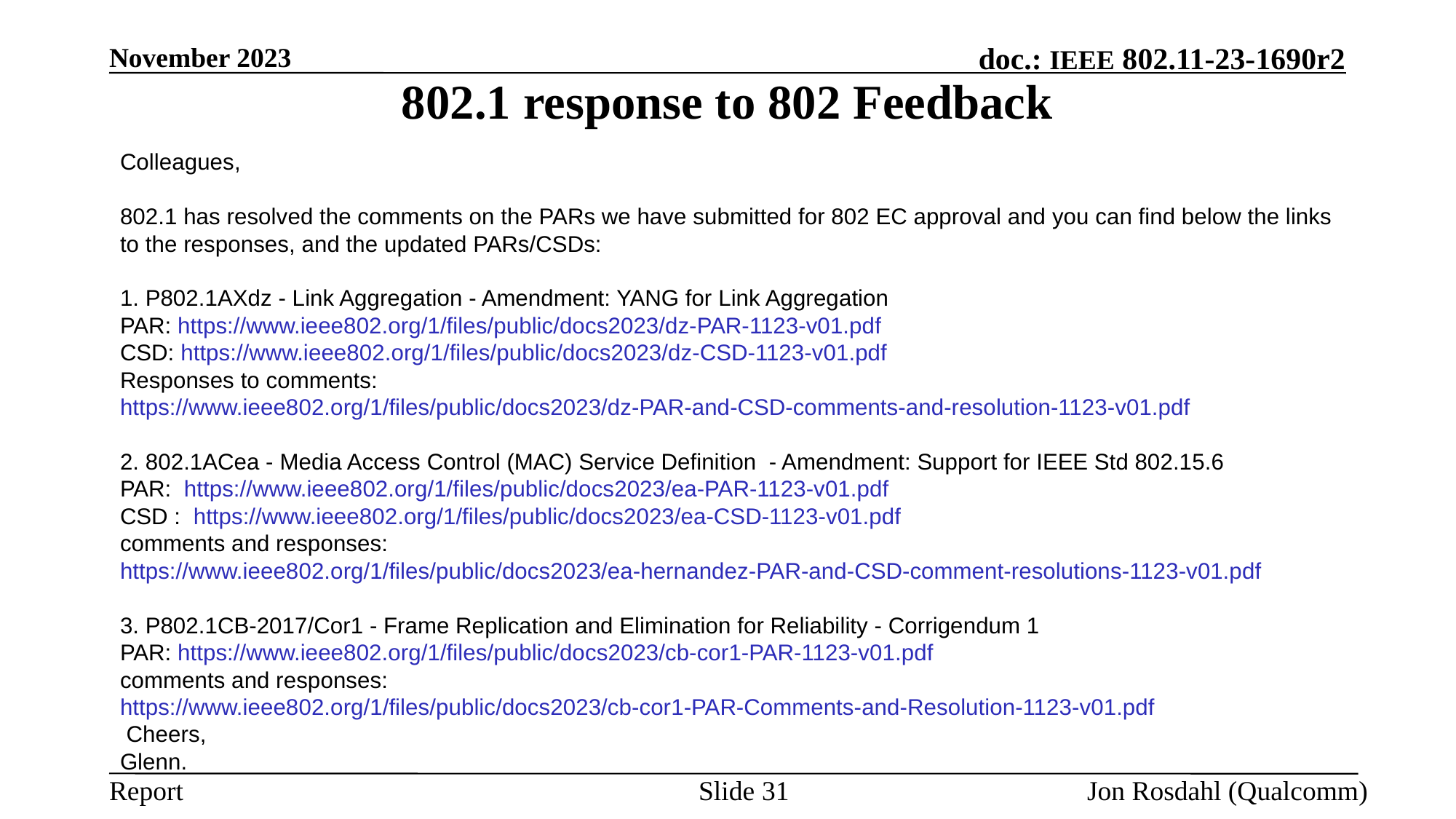

November 2023
# 802.1 response to 802 Feedback
Colleagues,

802.1 has resolved the comments on the PARs we have submitted for 802 EC approval and you can find below the links to the responses, and the updated PARs/CSDs:

1. P802.1AXdz - Link Aggregation - Amendment: YANG for Link Aggregation
PAR: https://www.ieee802.org/1/files/public/docs2023/dz-PAR-1123-v01.pdf
CSD: https://www.ieee802.org/1/files/public/docs2023/dz-CSD-1123-v01.pdf
Responses to comments: https://www.ieee802.org/1/files/public/docs2023/dz-PAR-and-CSD-comments-and-resolution-1123-v01.pdf

2. 802.1ACea - Media Access Control (MAC) Service Definition  - Amendment: Support for IEEE Std 802.15.6
PAR:  https://www.ieee802.org/1/files/public/docs2023/ea-PAR-1123-v01.pdf
CSD :  https://www.ieee802.org/1/files/public/docs2023/ea-CSD-1123-v01.pdf
comments and responses:  https://www.ieee802.org/1/files/public/docs2023/ea-hernandez-PAR-and-CSD-comment-resolutions-1123-v01.pdf

3. P802.1CB-2017/Cor1 - Frame Replication and Elimination for Reliability - Corrigendum 1
PAR: https://www.ieee802.org/1/files/public/docs2023/cb-cor1-PAR-1123-v01.pdf
comments and responses:   https://www.ieee802.org/1/files/public/docs2023/cb-cor1-PAR-Comments-and-Resolution-1123-v01.pdf
 Cheers,
Glenn.
Slide 31
Jon Rosdahl (Qualcomm)